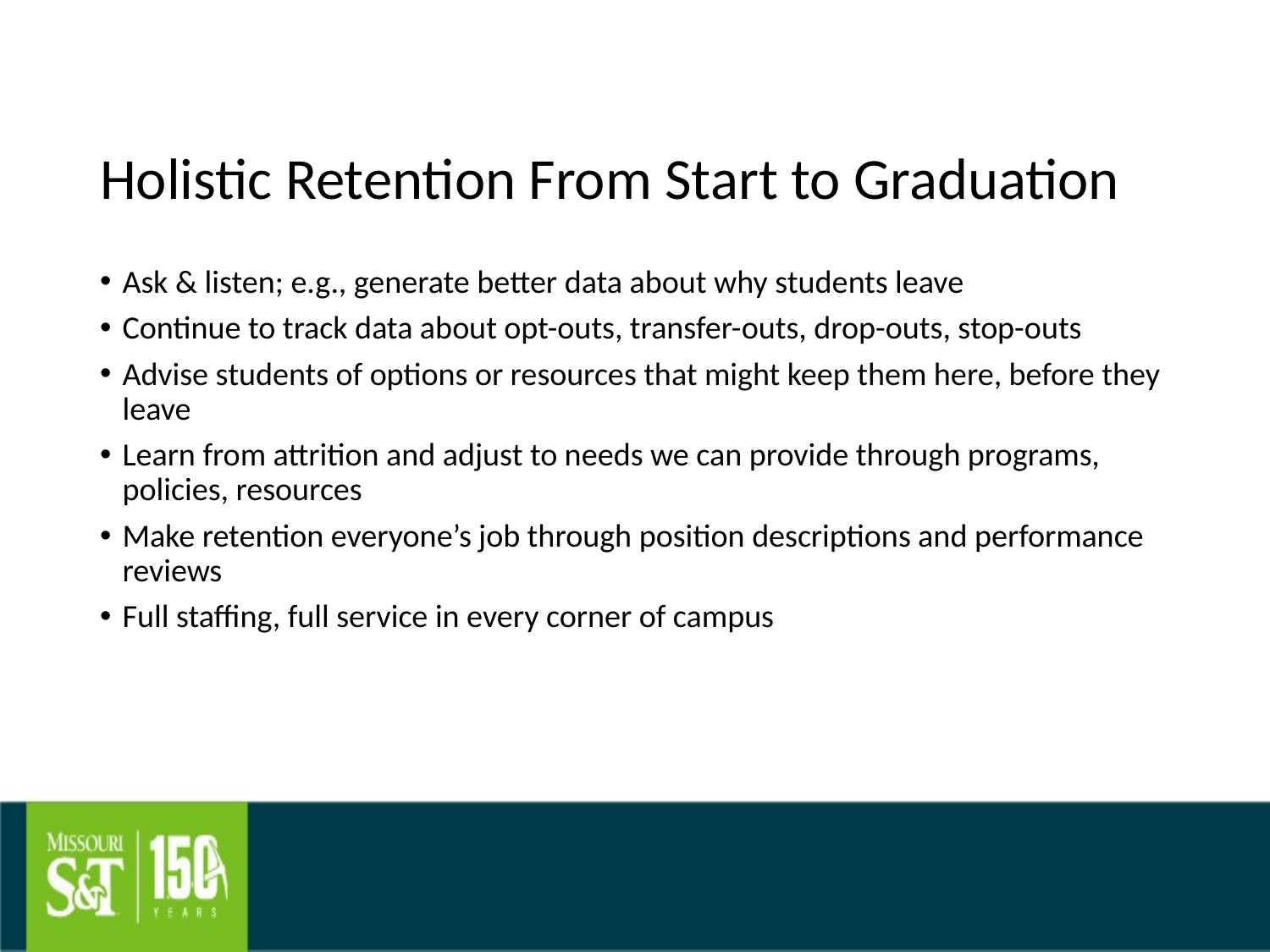

# Holistic Retention From Start to Graduation
Ask & listen; e.g., generate better data about why students leave
Continue to track data about opt-outs, transfer-outs, drop-outs, stop-outs
Advise students of options or resources that might keep them here, before they leave
Learn from attrition and adjust to needs we can provide through programs, policies, resources
Make retention everyone’s job through position descriptions and performance reviews
Full staffing, full service in every corner of campus